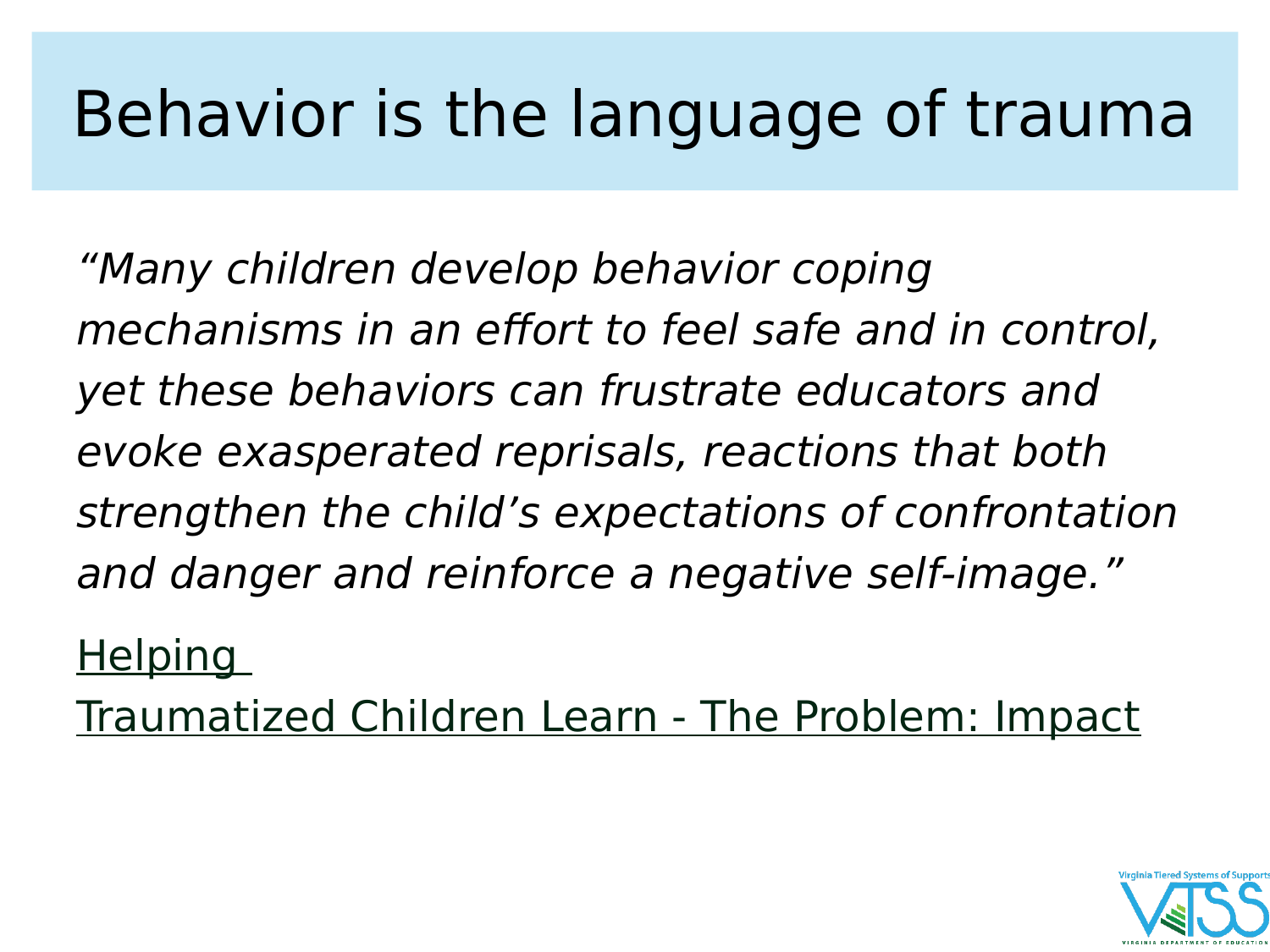

# Behavior is the language of trauma
“Many children develop behavior coping mechanisms in an effort to feel safe and in control, yet these behaviors can frustrate educators and evoke exasperated reprisals, reactions that both strengthen the child’s expectations of confrontation and danger and reinforce a negative self-image.”
Helping Traumatized Children Learn - The Problem: Impact